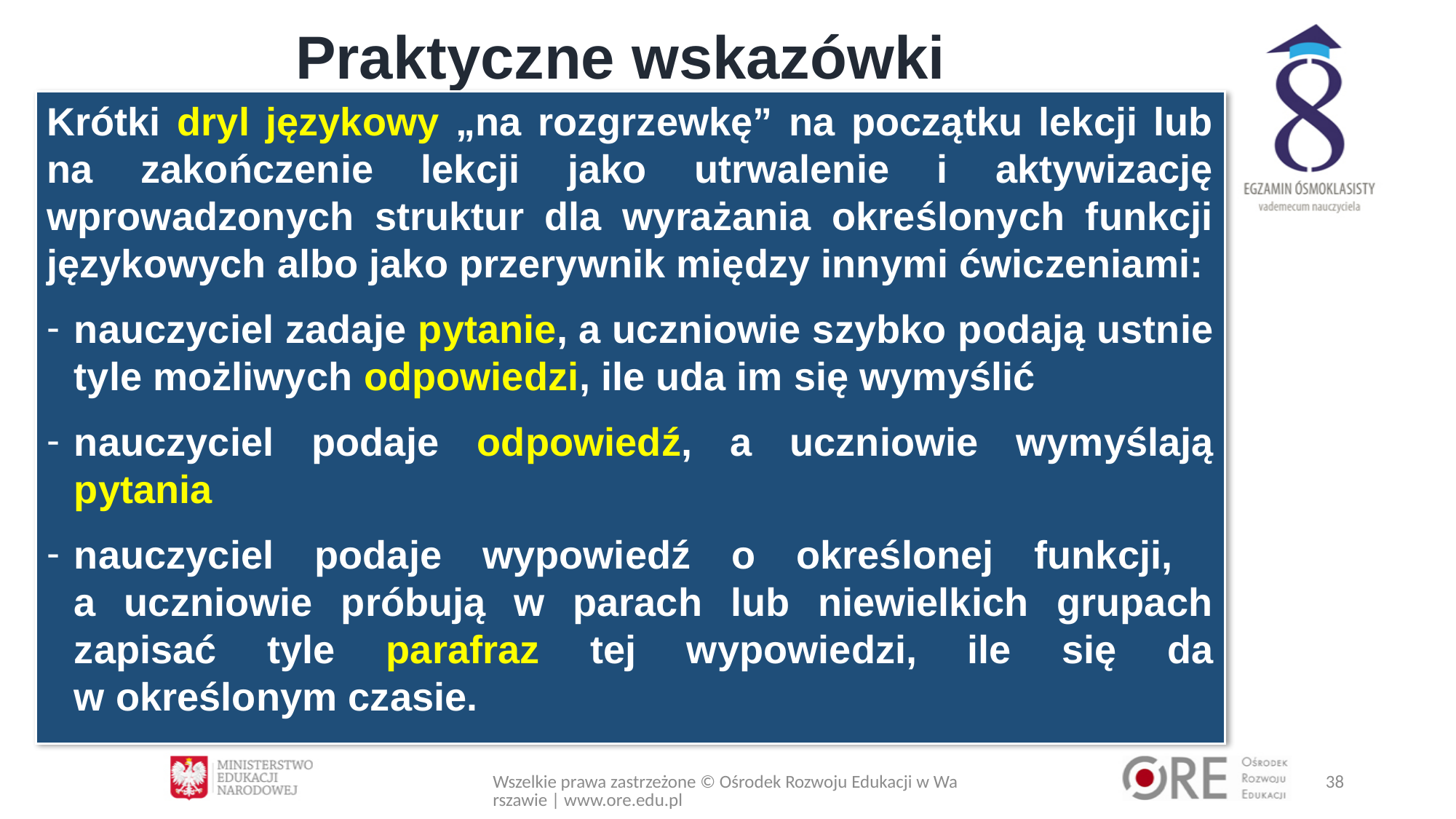

# Praktyczne wskazówki
Krótki dryl językowy „na rozgrzewkę” na początku lekcji lub na zakończenie lekcji jako utrwalenie i aktywizację wprowadzonych struktur dla wyrażania określonych funkcji językowych albo jako przerywnik między innymi ćwiczeniami:
nauczyciel zadaje pytanie, a uczniowie szybko podają ustnie tyle możliwych odpowiedzi, ile uda im się wymyślić
nauczyciel podaje odpowiedź, a uczniowie wymyślają pytania
nauczyciel podaje wypowiedź o określonej funkcji,
a uczniowie próbują w parach lub niewielkich grupach zapisać tyle parafraz tej wypowiedzi, ile się da
w określonym czasie.

Wszelkie prawa zastrzeżone © Ośrodek Rozwoju Edukacji w Warszawie | www.ore.edu.pl
38